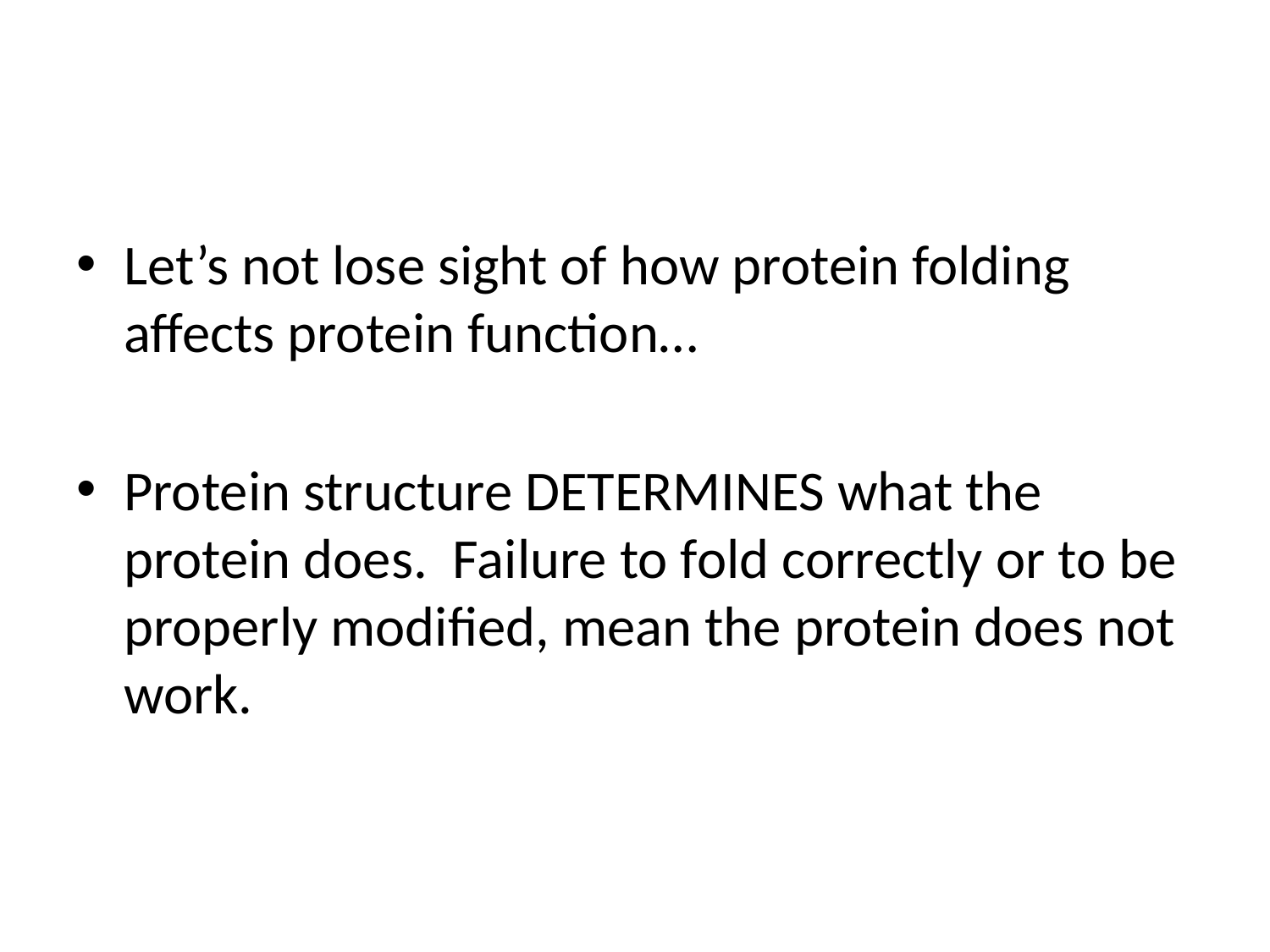

#
Let’s not lose sight of how protein folding affects protein function…

Protein structure DETERMINES what the protein does.  Failure to fold correctly or to be properly modified, mean the protein does not work.